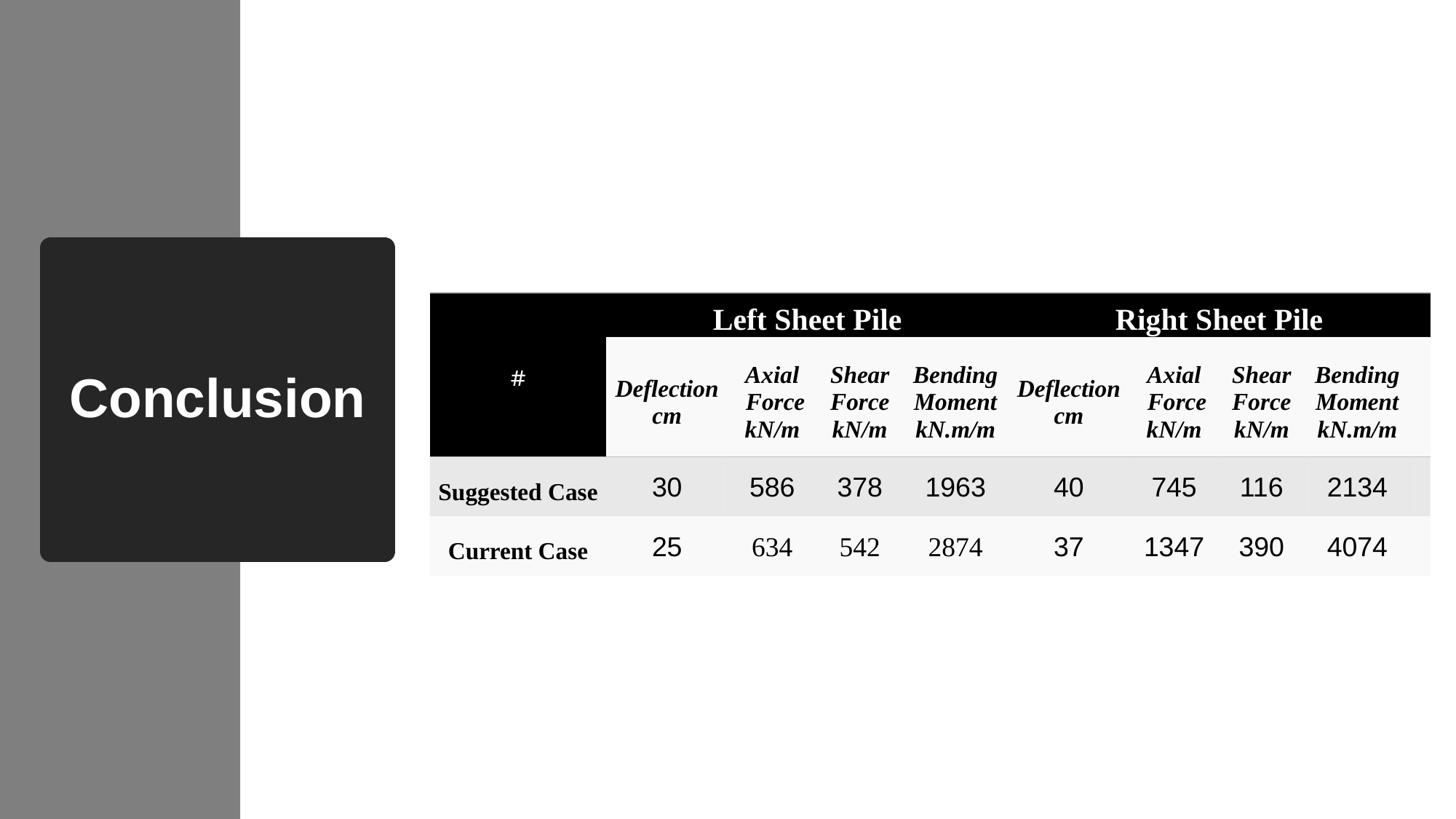

# Conclusion
| # | Left Sheet Pile |  |  |  | Right Sheet Pile |  |  |  |  |
| --- | --- | --- | --- | --- | --- | --- | --- | --- | --- |
|  | Deflection cm | Axial Force kN/m | Shear Force kN/m | Bending Moment kN.m/m | Deflection cm | Axial Force kN/m | Shear Force kN/m | Bending Moment kN.m/m |  |
| Suggested Case | 30 | 586 | 378 | 1963 | 40 | 745 | 116 | 2134 |  |
| Current Case | 25 | 634 | 542 | 2874 | 37 | 1347 | 390 | 4074 |  |